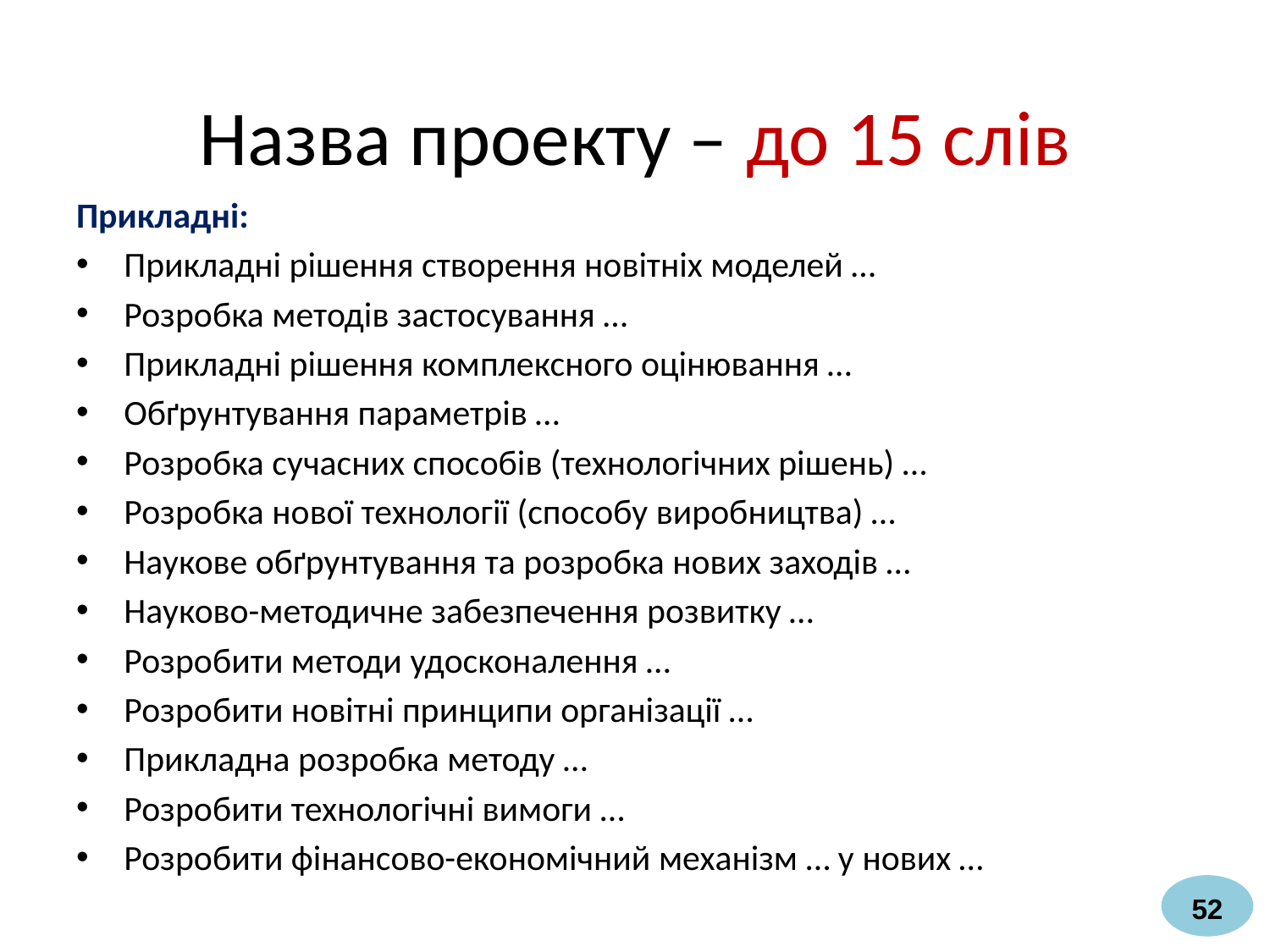

# Назва проекту – до 15 слів
Прикладні:
Прикладні рішення створення новітніх моделей …
Розробка методів застосування …
Прикладні рішення комплексного оцінювання …
Обґрунтування параметрів …
Розробка сучасних способів (технологічних рішень) …
Розробка нової технології (способу виробництва) …
Наукове обґрунтування та розробка нових заходів …
Науково-методичне забезпечення розвитку …
Розробити методи удосконалення …
Розробити новітні принципи організації …
Прикладна розробка методу …
Розробити технологічні вимоги …
Розробити фінансово-економічний механізм … у нових …
52